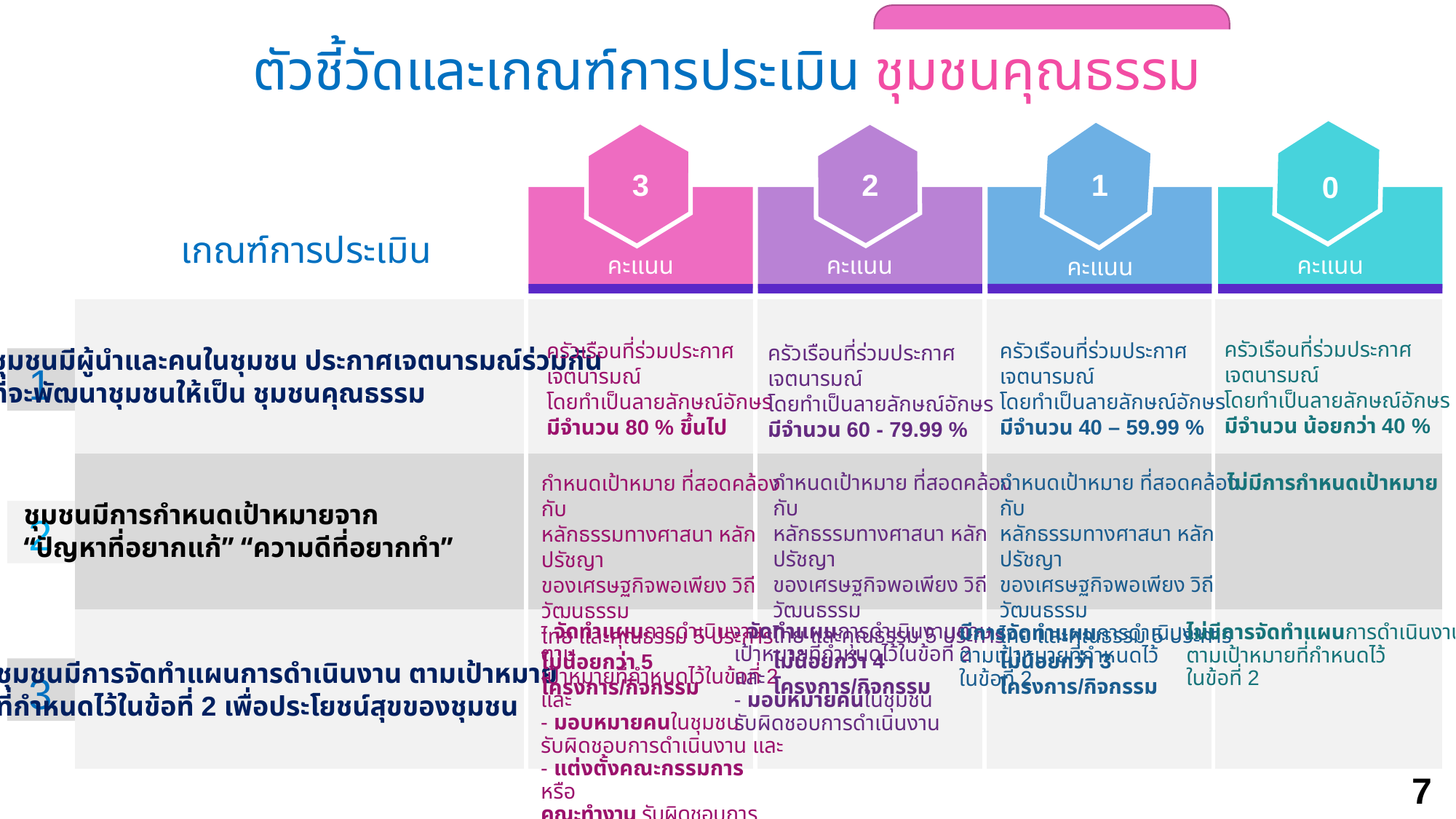

ตัวชี้วัดและเกณฑ์การประเมิน ชุมชนคุณธรรม

3
2
1
0

เกณฑ์การประเมิน
คะแนน
คะแนน
คะแนน
คะแนน

|  |  |  |  |  |
| --- | --- | --- | --- | --- |
|  |  |  |  |  |
|  |  |  |  |  |
ครัวเรือนที่ร่วมประกาศเจตนารมณ์
โดยทำเป็นลายลักษณ์อักษร
มีจำนวน น้อยกว่า 40 %

ครัวเรือนที่ร่วมประกาศเจตนารมณ์
โดยทำเป็นลายลักษณ์อักษร
มีจำนวน 80 % ขึ้นไป

ครัวเรือนที่ร่วมประกาศเจตนารมณ์
โดยทำเป็นลายลักษณ์อักษร
มีจำนวน 40 – 59.99 %

ครัวเรือนที่ร่วมประกาศเจตนารมณ์
โดยทำเป็นลายลักษณ์อักษร
มีจำนวน 60 - 79.99 %

ชุมชนมีผู้นำและคนในชุมชน ประกาศเจตนารมณ์ร่วมกัน
ที่จะพัฒนาชุมชนให้เป็น ชุมชนคุณธรรม

1
กำหนดเป้าหมาย ที่สอดคล้องกับ
หลักธรรมทางศาสนา หลักปรัชญา
ของเศรษฐกิจพอเพียง วิถีวัฒนธรรม
ไทย และคุณธรรม 5 ประการ
ไม่น้อยกว่า 4 โครงการ/กิจกรรม
กำหนดเป้าหมาย ที่สอดคล้องกับ
หลักธรรมทางศาสนา หลักปรัชญา
ของเศรษฐกิจพอเพียง วิถีวัฒนธรรม
ไทย และคุณธรรม 5 ประการ
ไม่น้อยกว่า 3 โครงการ/กิจกรรม
ไม่มีการกำหนดเป้าหมาย
กำหนดเป้าหมาย ที่สอดคล้องกับ
หลักธรรมทางศาสนา หลักปรัชญา
ของเศรษฐกิจพอเพียง วิถีวัฒนธรรม
ไทย และคุณธรรม 5 ประการ
ไม่น้อยกว่า 5 โครงการ/กิจกรรม
ชุมชนมีการกำหนดเป้าหมายจาก
“ปัญหาที่อยากแก้” “ความดีที่อยากทำ”

2
- จัดทำแผนการดำเนินงานตาม
เป้าหมายที่กำหนดไว้ในข้อที่ 2 และ
- มอบหมายคนในชุมชน
รับผิดชอบการดำเนินงาน และ
- แต่งตั้งคณะกรรมการ หรือ
คณะทำงาน รับผิดชอบการดำเนินงาน
- จัดทำแผนการดำเนินงานตาม
เป้าหมายที่กำหนดไว้ในข้อที่ 2
และ
- มอบหมายคนในชุมชน
รับผิดชอบการดำเนินงาน
ไม่มีการจัดทำแผนการดำเนินงาน
ตามเป้าหมายที่กำหนดไว้
ในข้อที่ 2
มีการจัดทำแผนการดำเนินงาน
ตามเป้าหมายที่กำหนดไว้
ในข้อที่ 2

ชุมชนมีการจัดทำแผนการดำเนินงาน ตามเป้าหมาย
ที่กำหนดไว้ในข้อที่ 2 เพื่อประโยชน์สุขของชุมชน

3
7